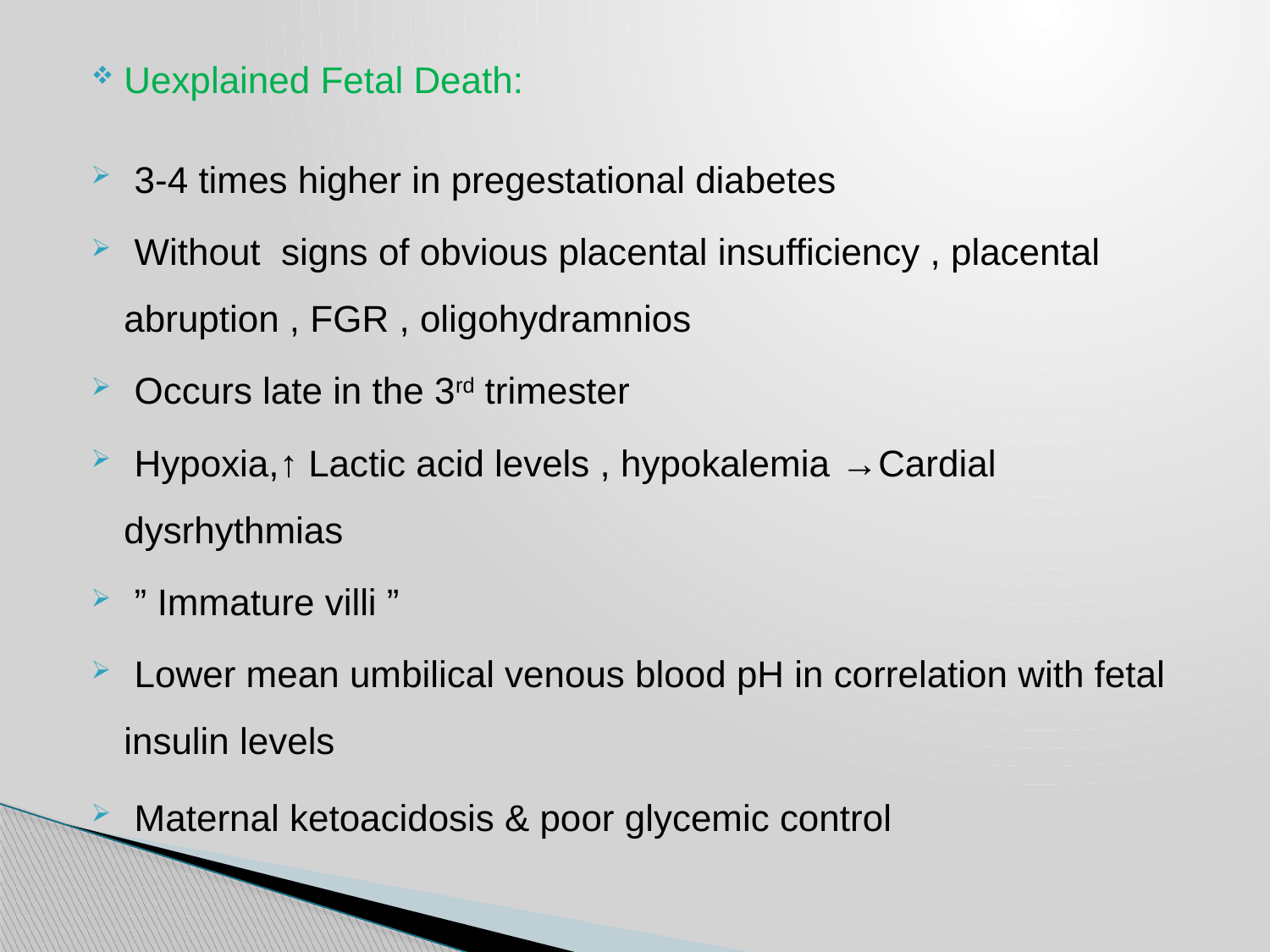

Uexplained Fetal Death:

 3-4 times higher in pregestational diabetes
 Without  signs of obvious placental insufficiency , placental abruption , FGR , oligohydramnios
 Occurs late in the 3rd trimester
 Hypoxia,↑ Lactic acid levels , hypokalemia →Cardial dysrhythmias
 ” Immature villi ”
 Lower mean umbilical venous blood pH in correlation with fetal insulin levels
 Maternal ketoacidosis & poor glycemic control